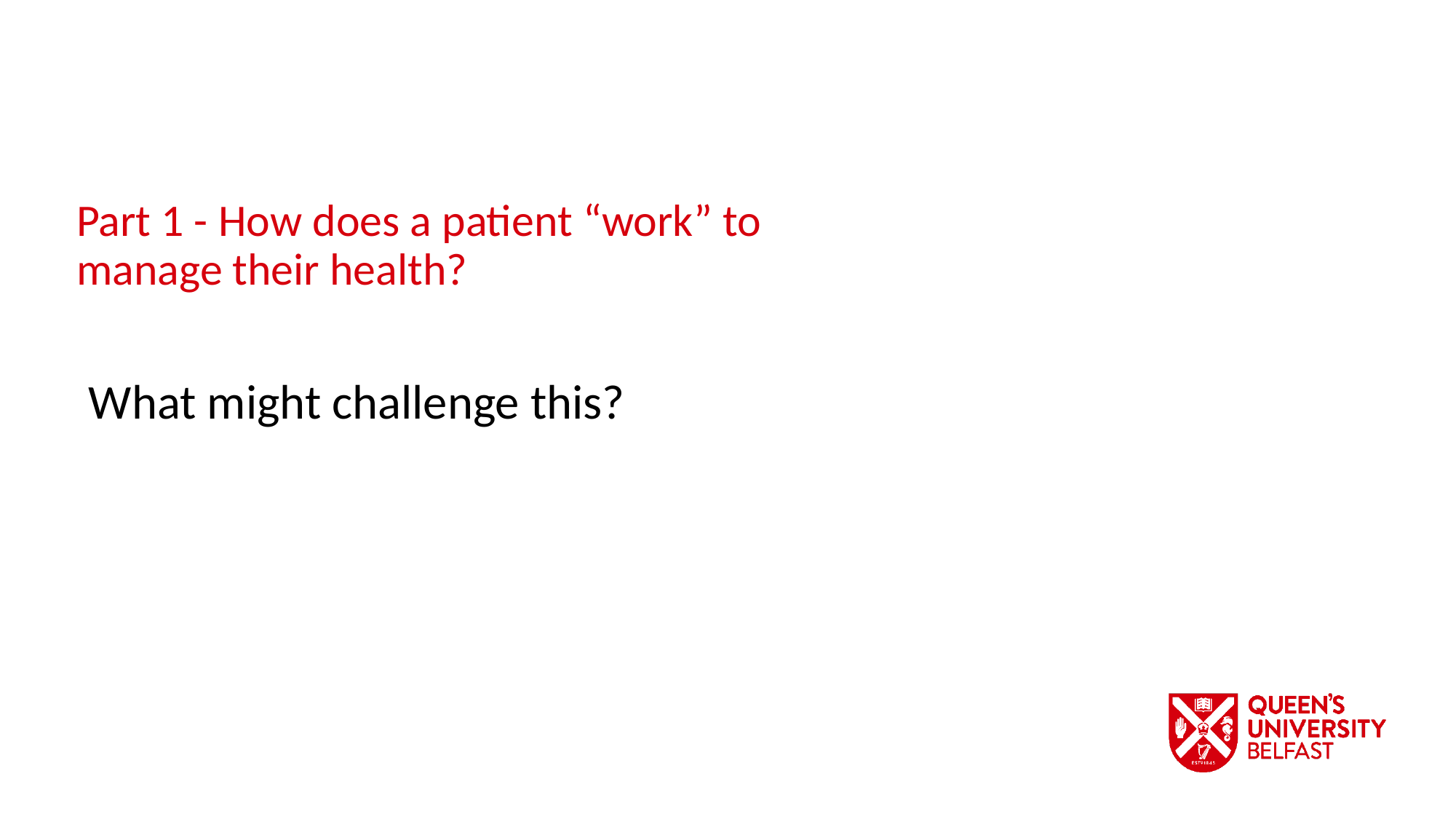

Part 1 - How does a patient “work” to manage their health?

What might challenge this?